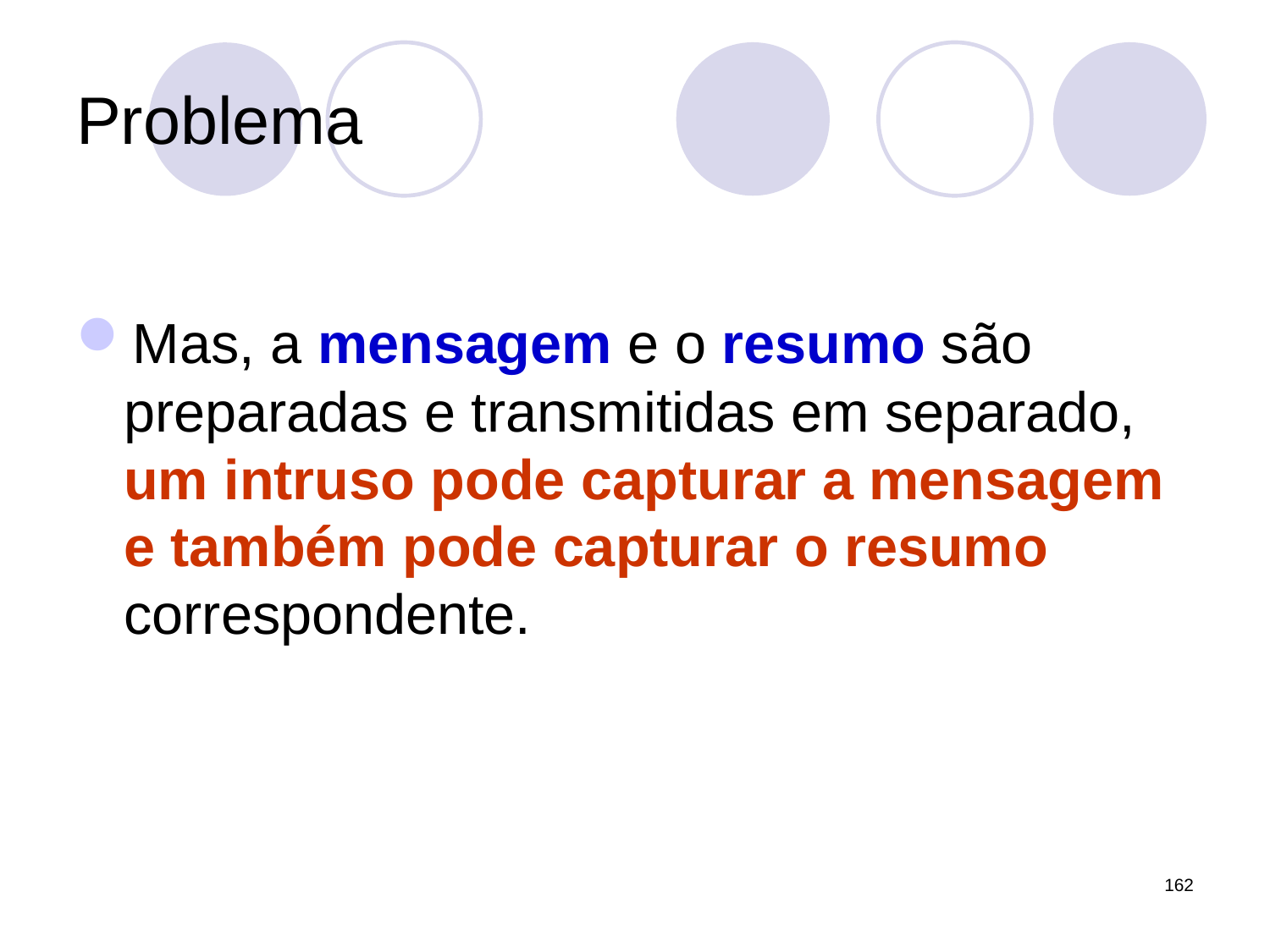

# Problema

Mas, a mensagem e o resumo são preparadas e transmitidas em separado, um intruso pode capturar a mensagem e também pode capturar o resumo correspondente.
162